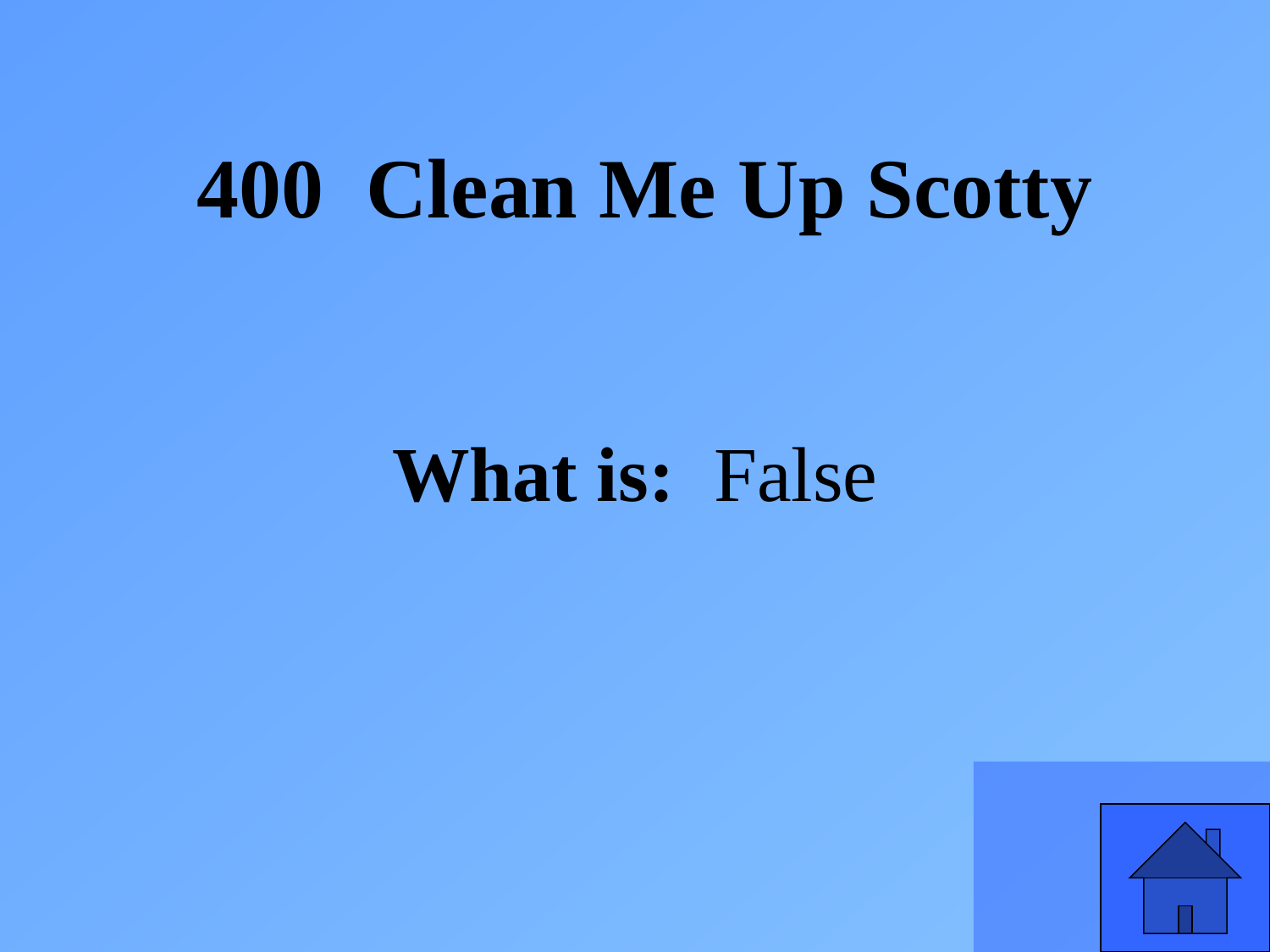

400  Clean Me Up Scotty
What is:  False

19